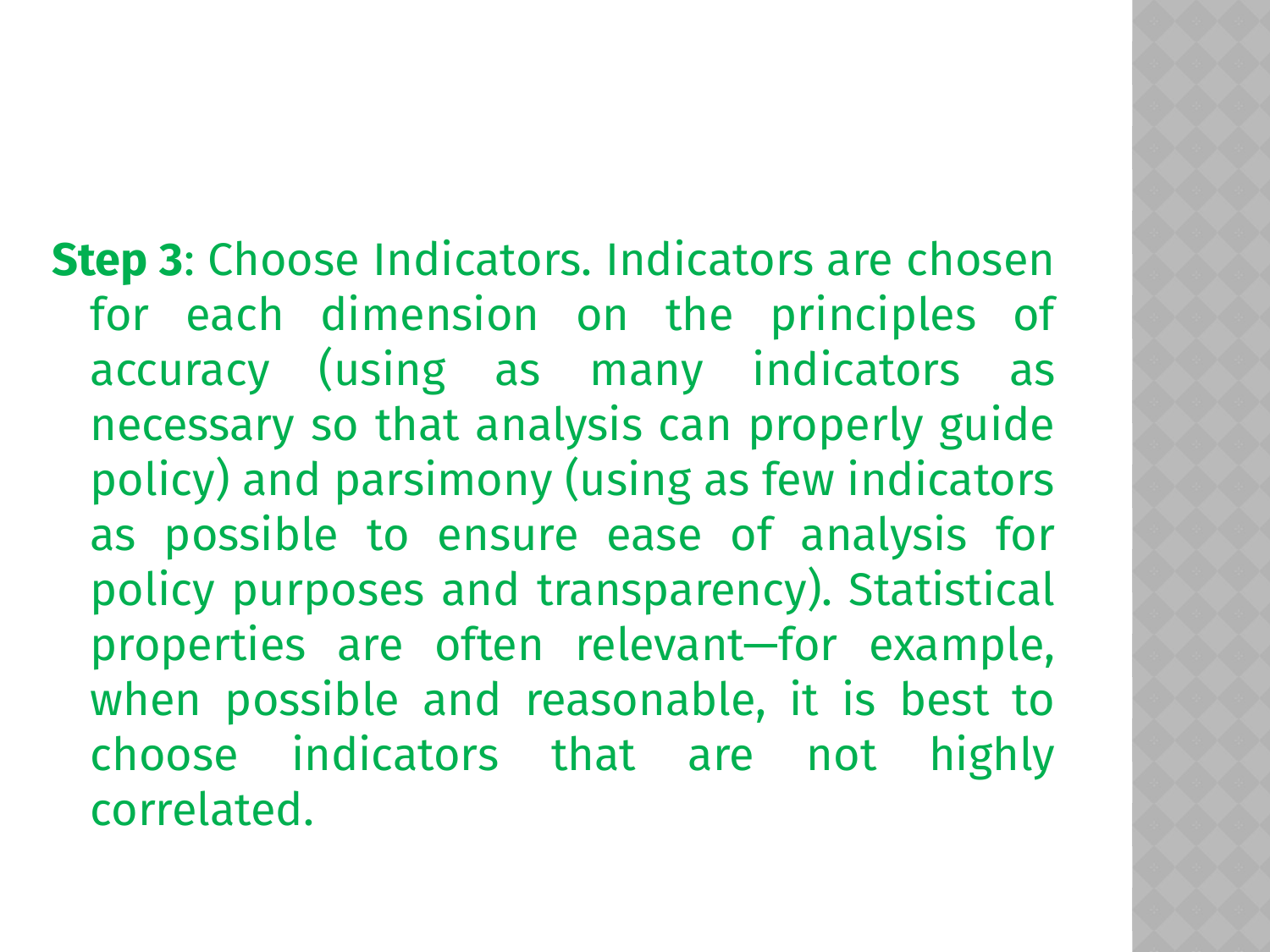

#
Step 3: Choose Indicators. Indicators are chosen for each dimension on the principles of accuracy (using as many indicators as necessary so that analysis can properly guide policy) and parsimony (using as few indicators as possible to ensure ease of analysis for policy purposes and transparency). Statistical properties are often relevant—for example, when possible and reasonable, it is best to choose indicators that are not highly correlated.